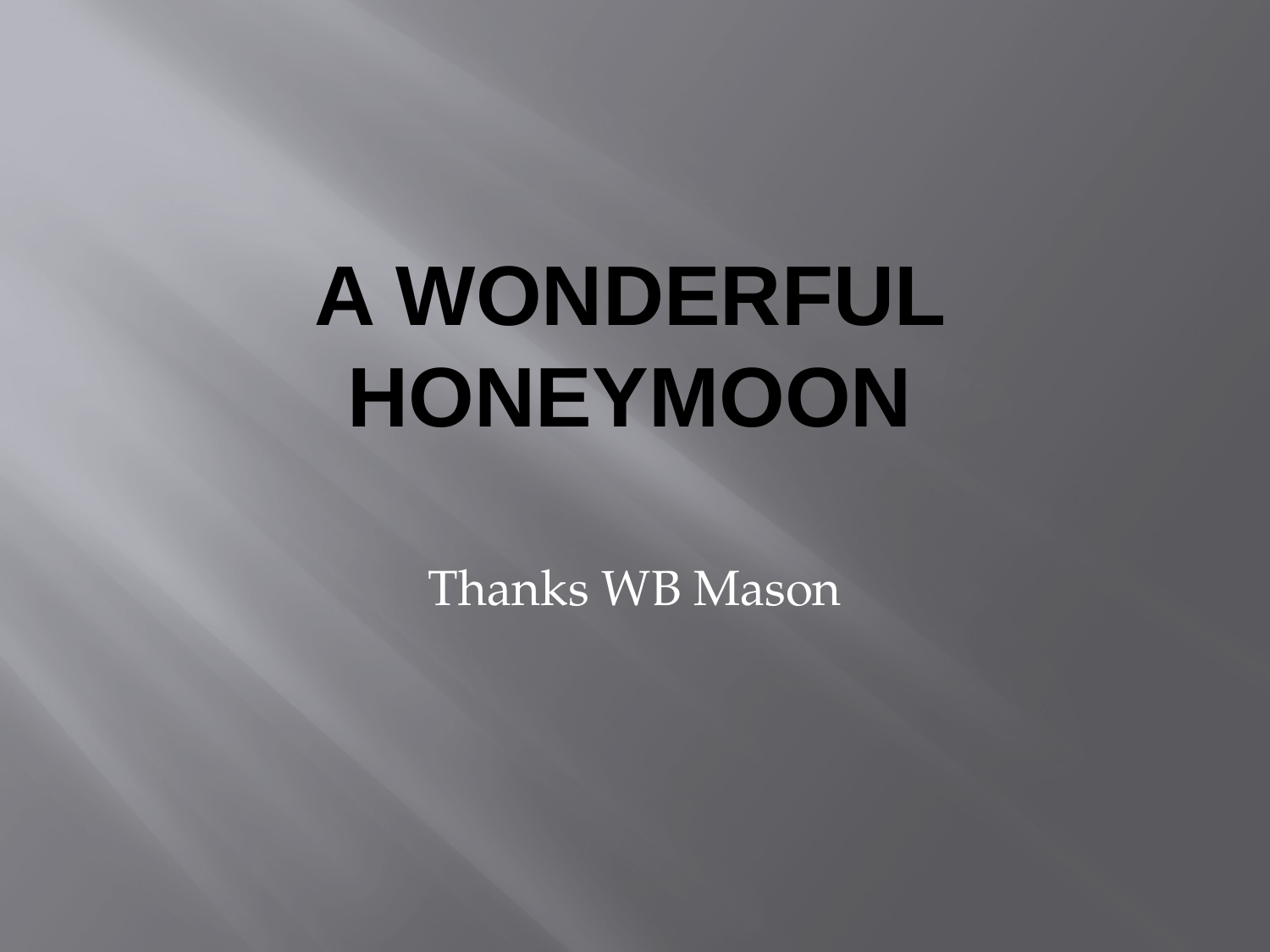

# A Wonderful Honeymoon
Thanks WB Mason